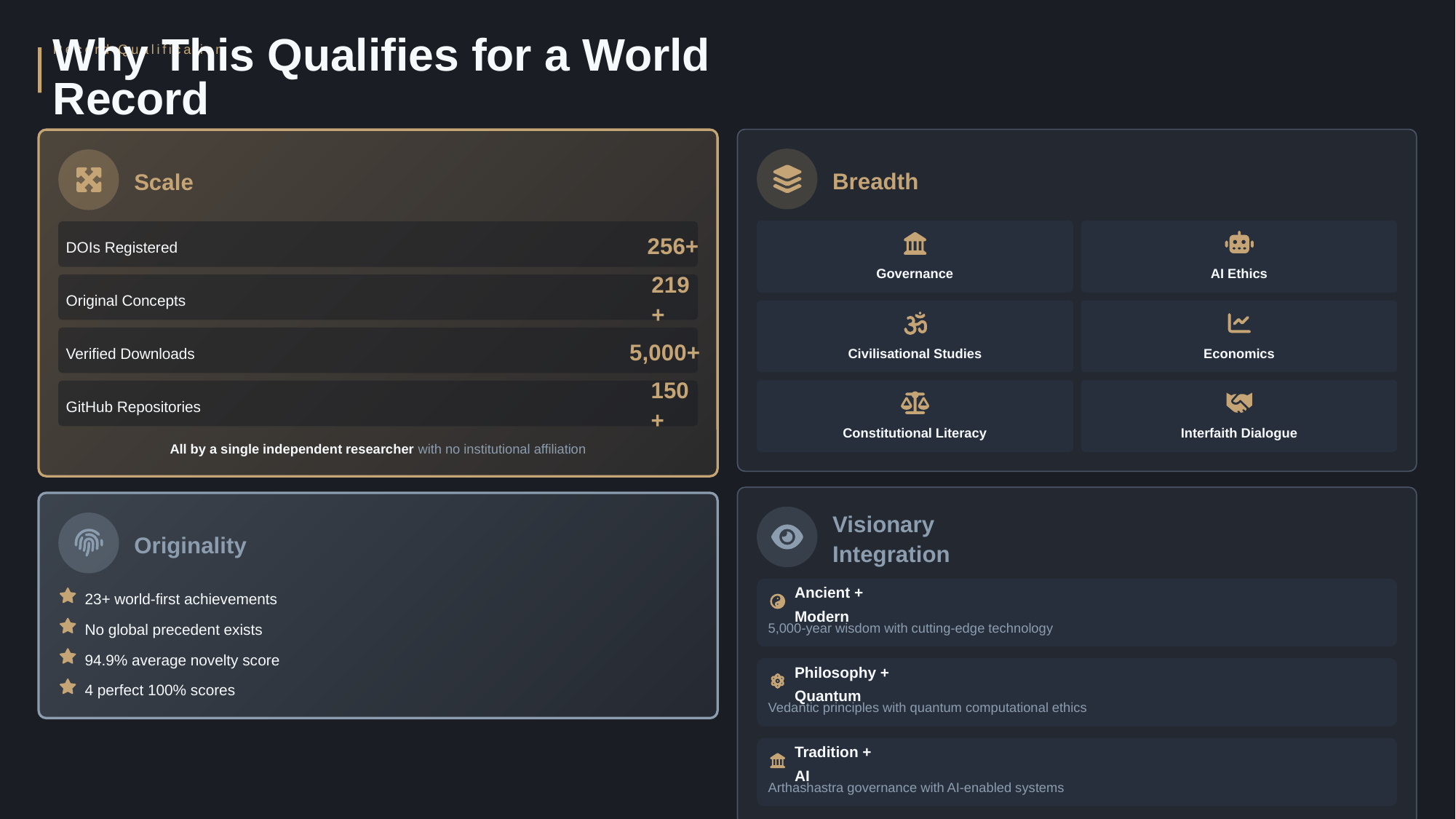

Record Qualification

Why This Qualifies for a World Record

Breadth
Scale

256+

DOIs Registered
Governance
AI Ethics

219+
Original Concepts

5,000+
Verified Downloads
Civilisational Studies
Economics

150+

GitHub Repositories
Constitutional Literacy
Interfaith Dialogue
All by a single independent researcher with no institutional affiliation

Visionary Integration

Originality

23+ world-first achievements

Ancient + Modern

No global precedent exists
5,000-year wisdom with cutting-edge technology

94.9% average novelty score

Philosophy + Quantum

4 perfect 100% scores

Vedantic principles with quantum computational ethics

Tradition + AI

Arthashastra governance with AI-enabled systems